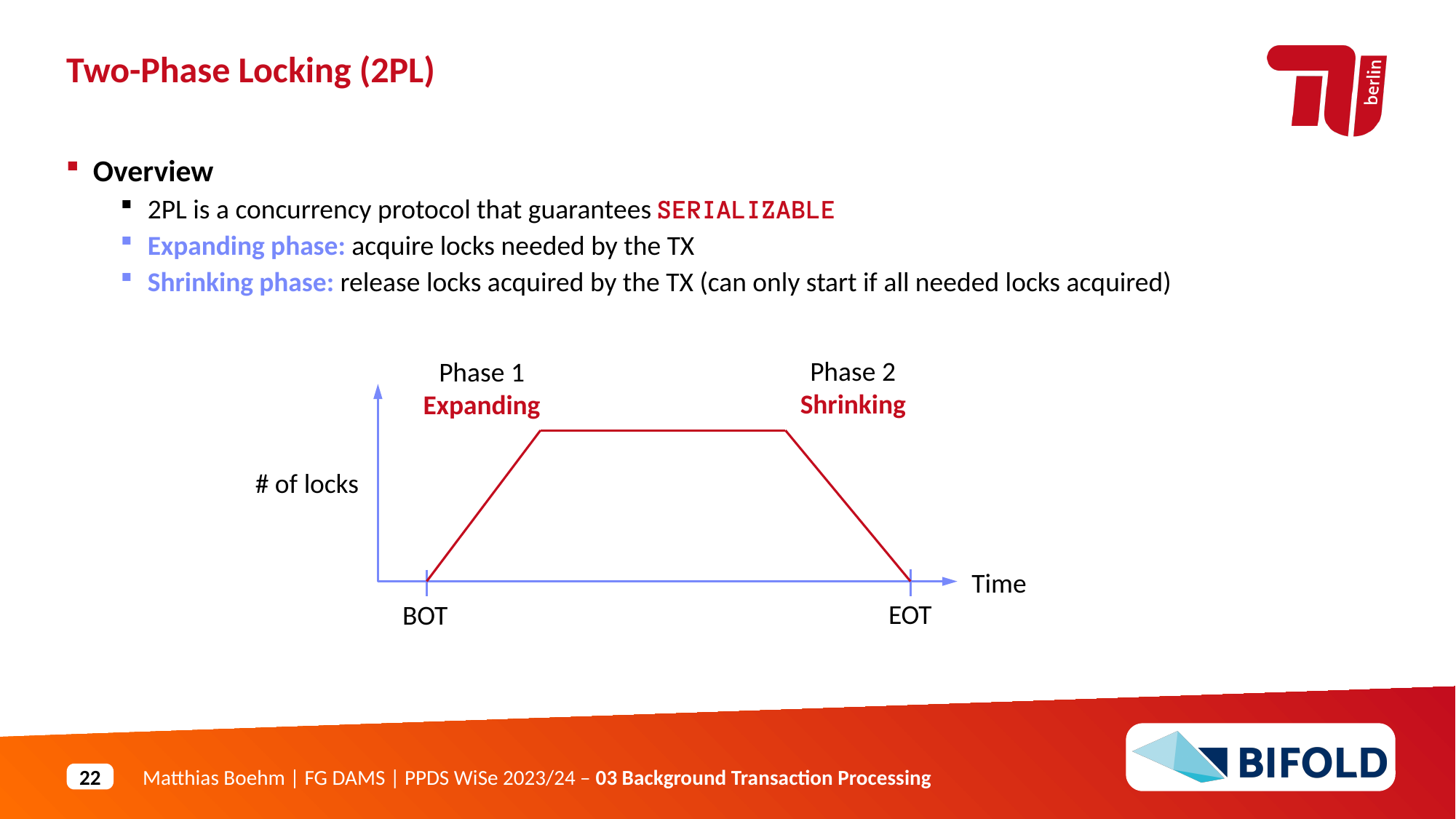

Two-Phase Locking (2PL)
Overview
2PL is a concurrency protocol that guarantees SERIALIZABLE
Expanding phase: acquire locks needed by the TX
Shrinking phase: release locks acquired by the TX (can only start if all needed locks acquired)

Phase 2
Shrinking
Phase 1
Expanding
# of locks
Time
EOT
BOT